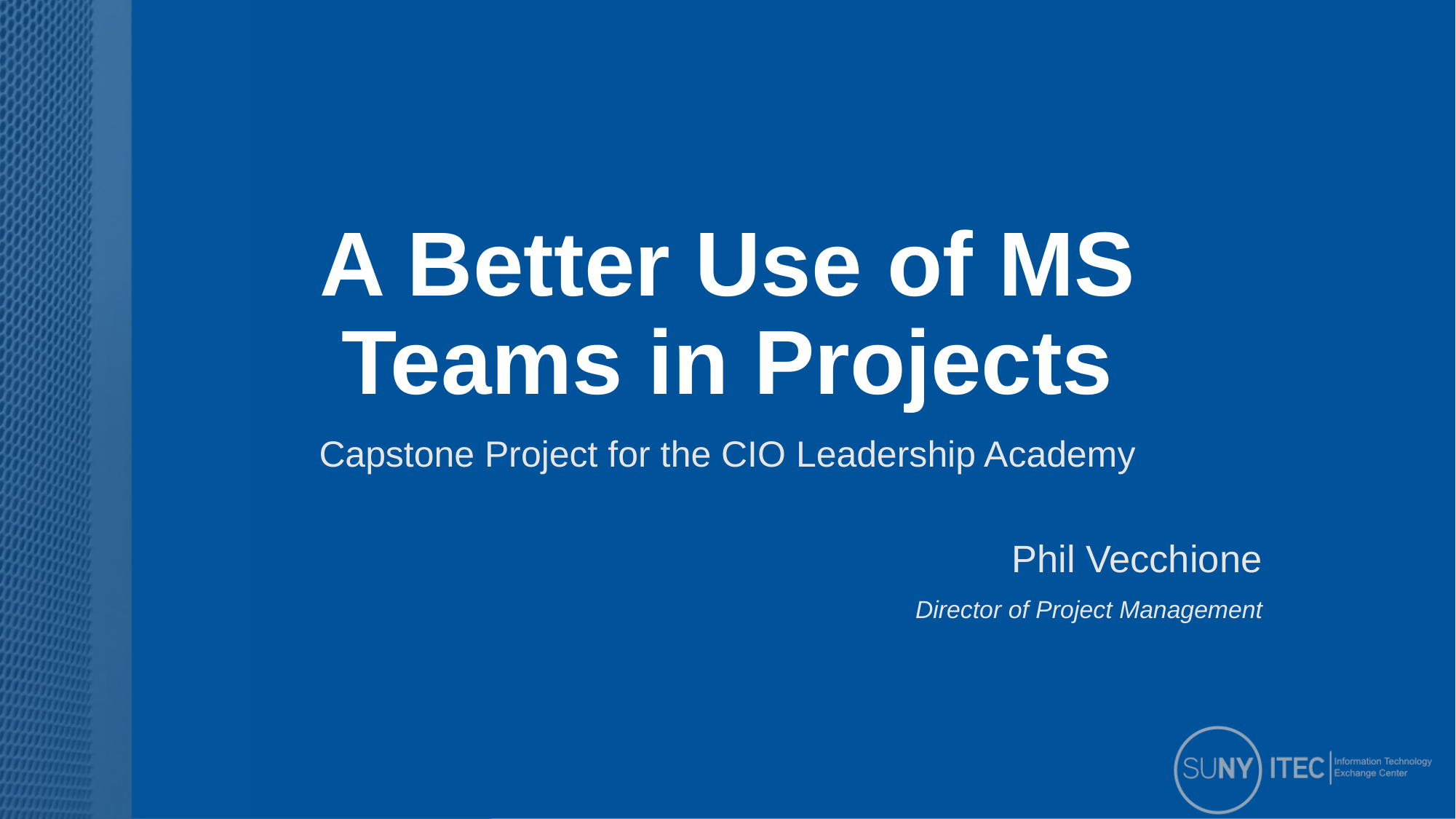

# A Better Use of MS Teams in Projects
Capstone Project for the CIO Leadership Academy
Phil Vecchione
Director of Project Management